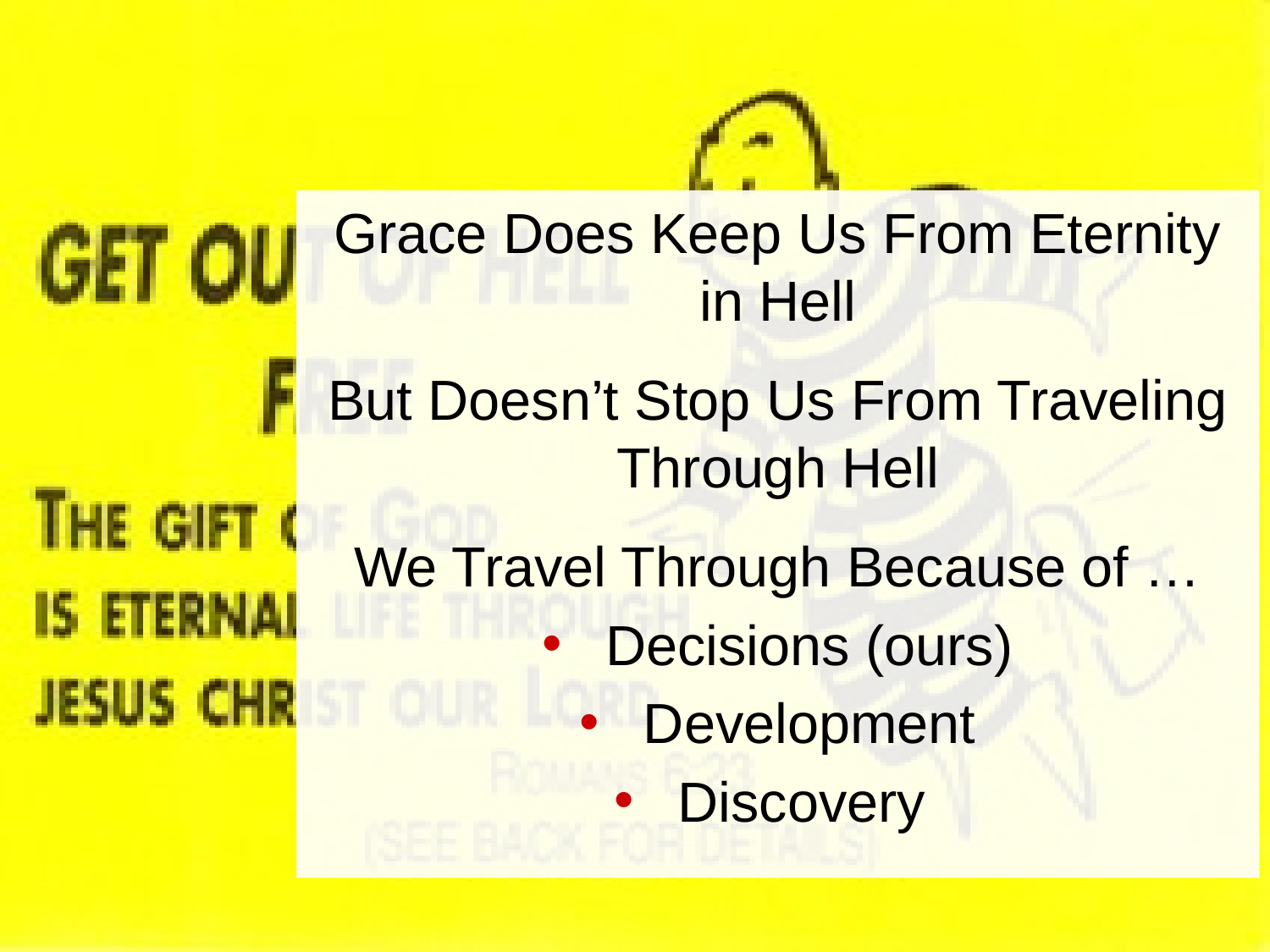

Grace Does Keep Us From Eternity in Hell
But Doesn’t Stop Us From Traveling Through Hell
We Travel Through Because of …
Decisions (ours)
Development
Discovery